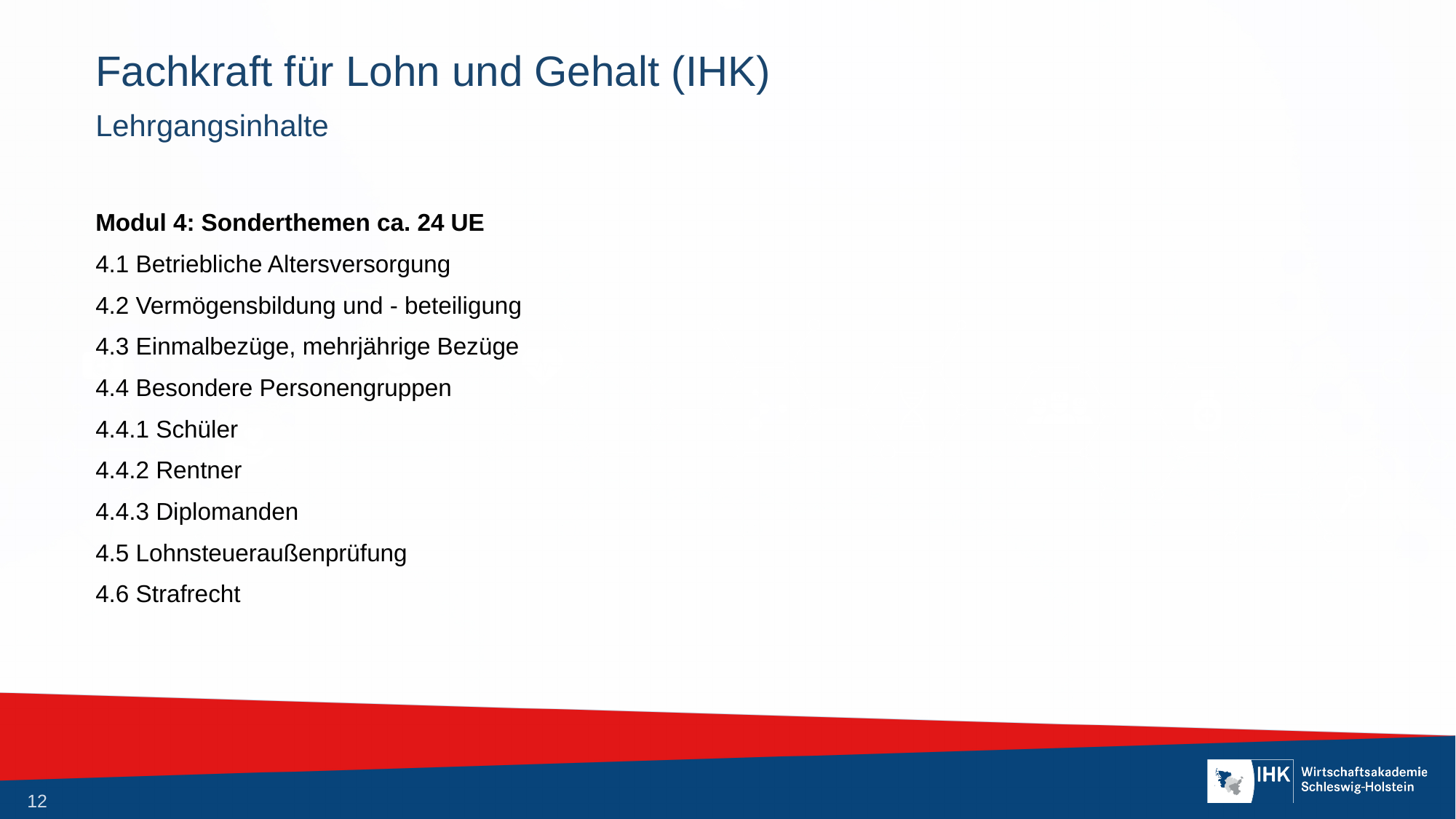

# Fachkraft für Lohn und Gehalt (IHK)
Lehrgangsinhalte
Modul 4: Sonderthemen ca. 24 UE
4.1 Betriebliche Altersversorgung
4.2 Vermögensbildung und - beteiligung
4.3 Einmalbezüge, mehrjährige Bezüge
4.4 Besondere Personengruppen
4.4.1 Schüler
4.4.2 Rentner
4.4.3 Diplomanden
4.5 Lohnsteueraußenprüfung
4.6 Strafrecht